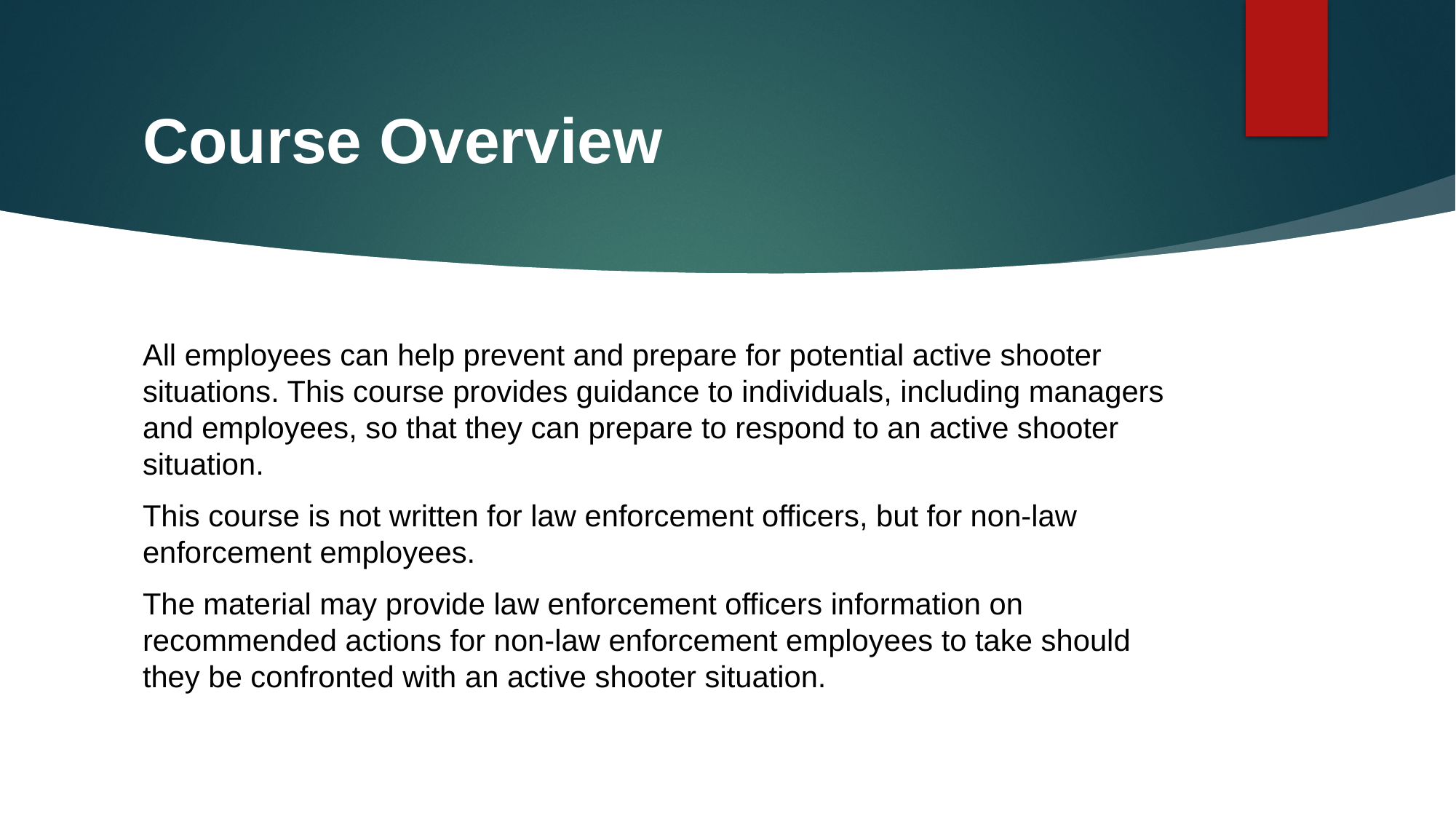

# Course Overview

All employees can help prevent and prepare for potential active shooter situations. This course provides guidance to individuals, including managers and employees, so that they can prepare to respond to an active shooter situation.
This course is not written for law enforcement officers, but for non-law enforcement employees.
The material may provide law enforcement officers information on recommended actions for non-law enforcement employees to take should they be confronted with an active shooter situation.